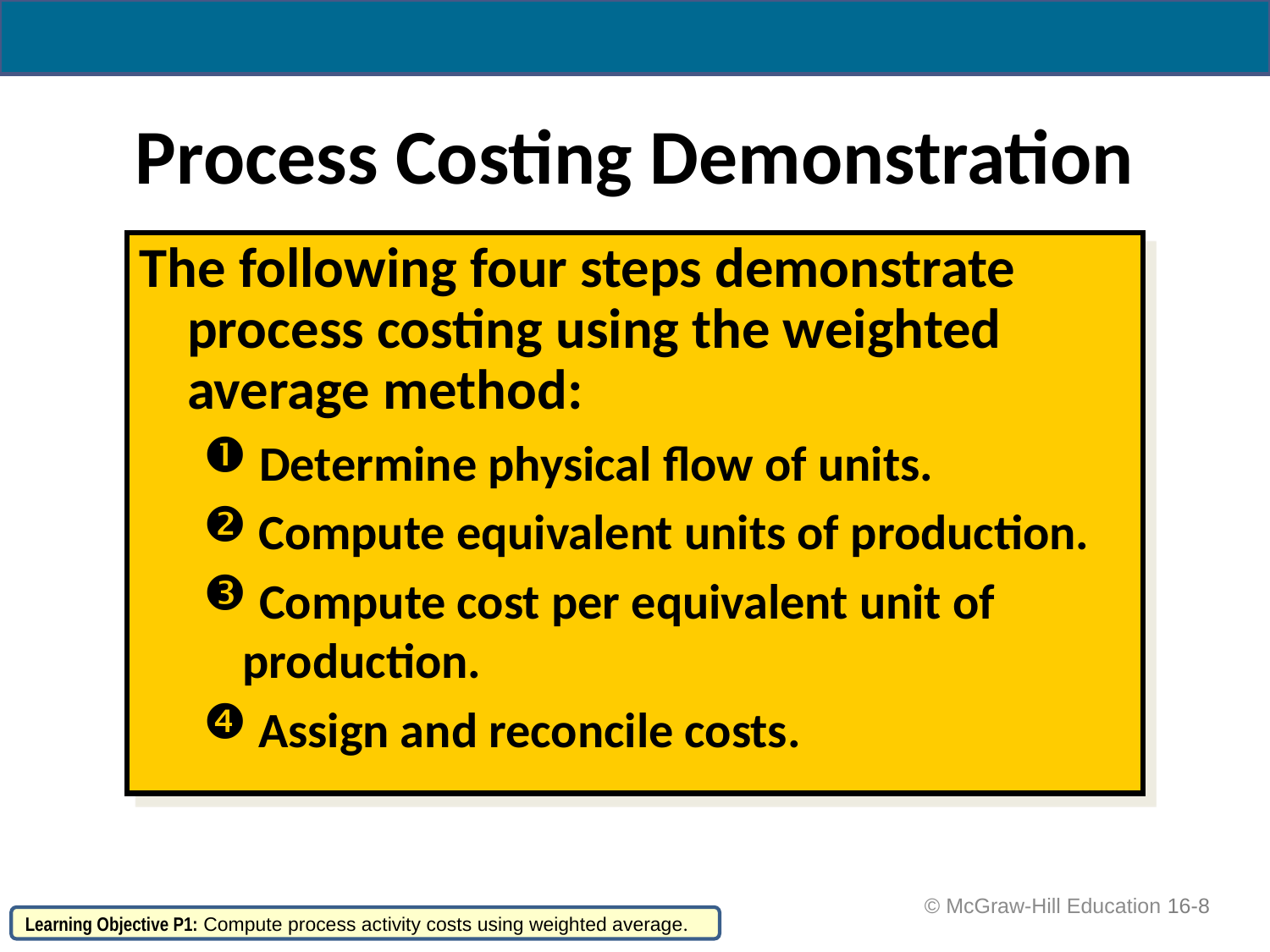

# Process Costing Demonstration
The following four steps demonstrate process costing using the weighted average method:
 Determine physical flow of units.
 Compute equivalent units of production.
 Compute cost per equivalent unit of production.
 Assign and reconcile costs.
 © McGraw-Hill Education

16-8
Learning Objective P1: Compute process activity costs using weighted average.